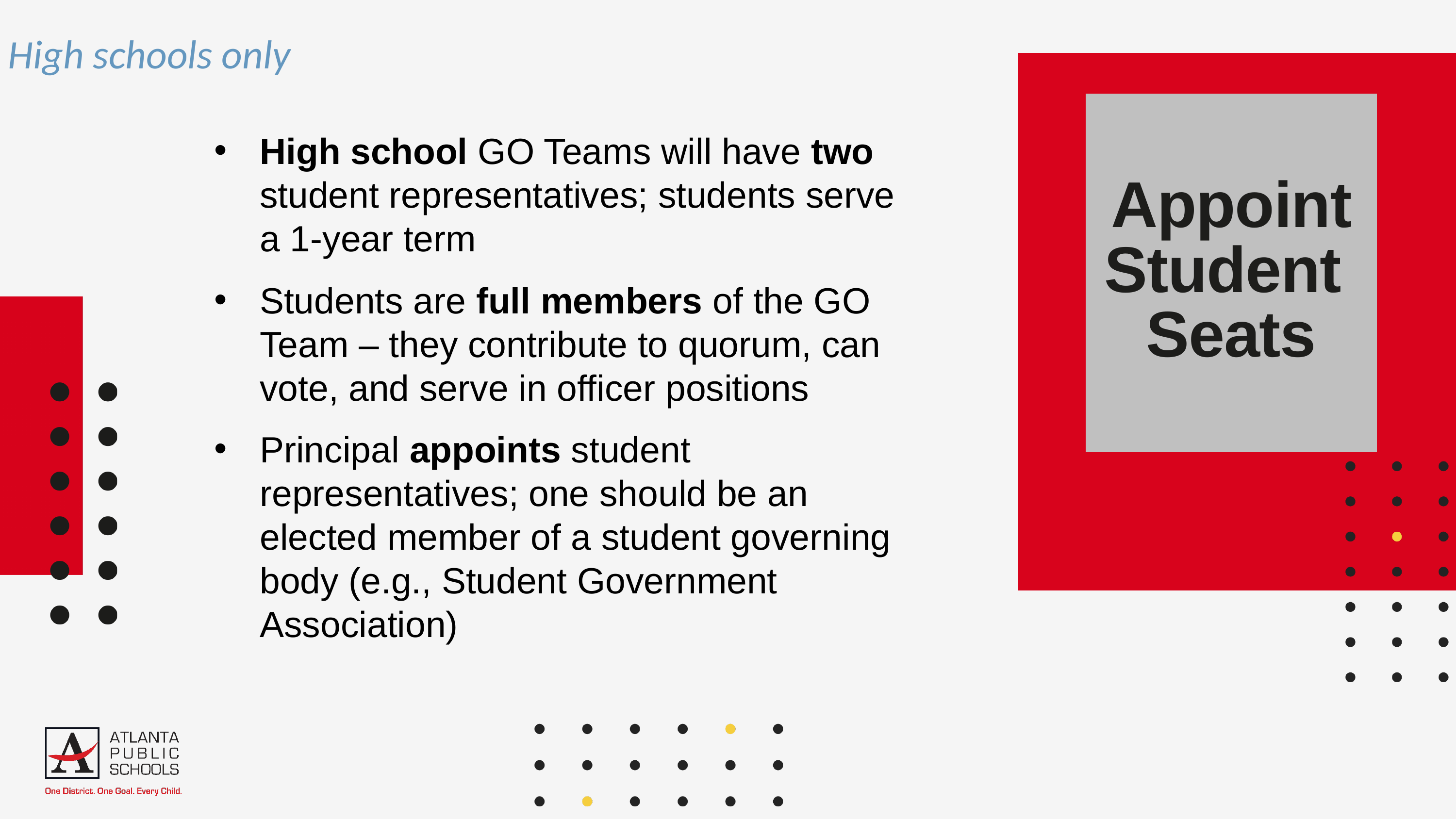

High schools only

Appoint Student  Seats
High school GO Teams will have two student representatives; students serve a 1-year term
Students are full members of the GO Team – they contribute to quorum, can vote, and serve in officer positions
Principal appoints student representatives; one should be an elected member of a student governing body (e.g., Student Government Association)